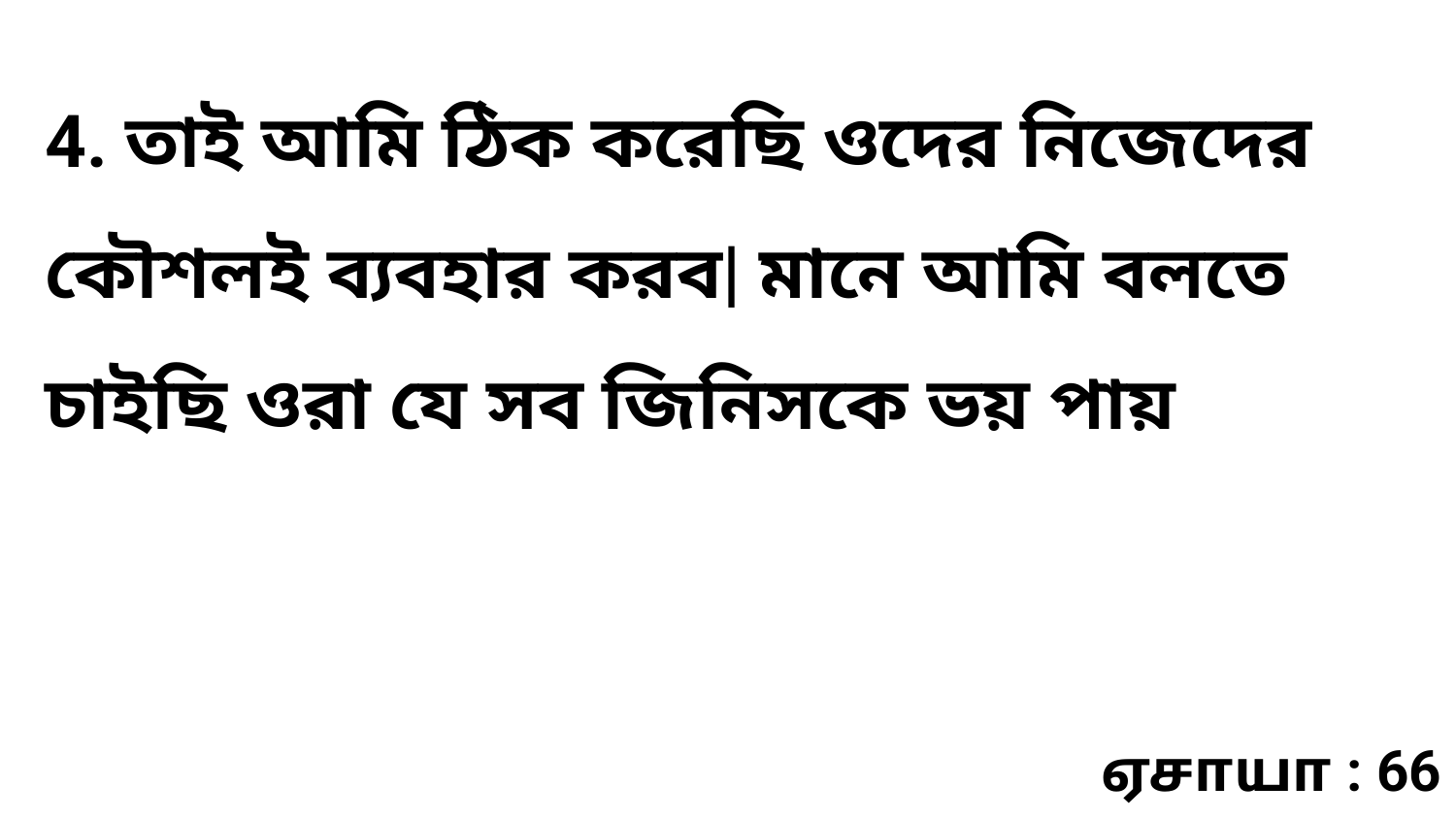

4. তাই আমি ঠিক করেছি ওদের নিজেদের কৌশলই ব্যবহার করব| মানে আমি বলতে চাইছি ওরা যে সব জিনিসকে ভয় পায়
ஏசாயா : 66